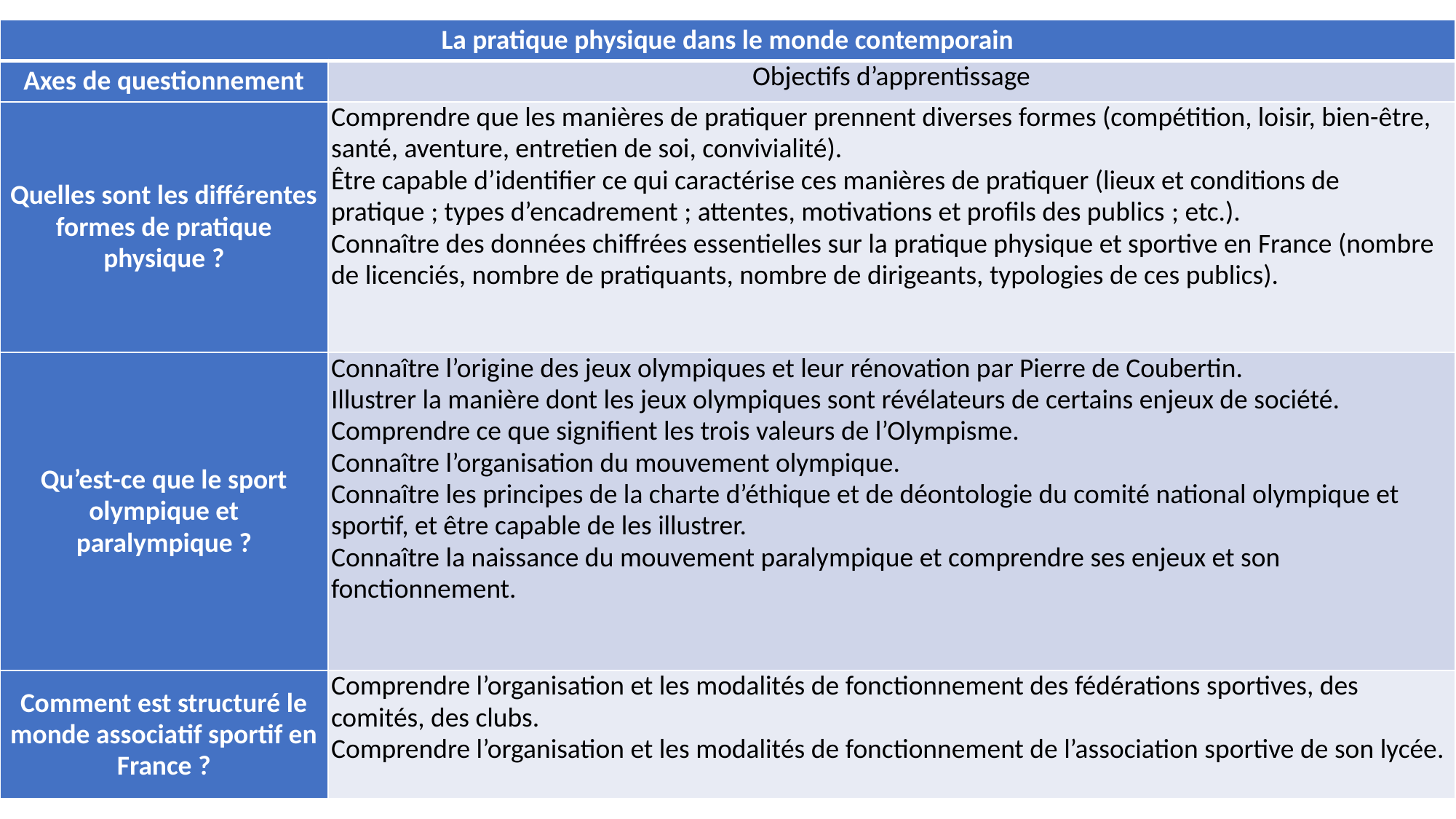

| La pratique physique dans le monde contemporain |  |
| --- | --- |
| Axes de questionnement | Objectifs d’apprentissage |
| Quelles sont les différentes formes de pratique physique ? | Comprendre que les manières de pratiquer prennent diverses formes (compétition, loisir, bien-être, santé, aventure, entretien de soi, convivialité). Être capable d’identifier ce qui caractérise ces manières de pratiquer (lieux et conditions de pratique ; types d’encadrement ; attentes, motivations et profils des publics ; etc.). Connaître des données chiffrées essentielles sur la pratique physique et sportive en France (nombre de licenciés, nombre de pratiquants, nombre de dirigeants, typologies de ces publics). |
| Qu’est-ce que le sport olympique et paralympique ? | Connaître l’origine des jeux olympiques et leur rénovation par Pierre de Coubertin. Illustrer la manière dont les jeux olympiques sont révélateurs de certains enjeux de société. Comprendre ce que signifient les trois valeurs de l’Olympisme. Connaître l’organisation du mouvement olympique. Connaître les principes de la charte d’éthique et de déontologie du comité national olympique et sportif, et être capable de les illustrer. Connaître la naissance du mouvement paralympique et comprendre ses enjeux et son fonctionnement. |
| Comment est structuré le monde associatif sportif en France ? | Comprendre l’organisation et les modalités de fonctionnement des fédérations sportives, des comités, des clubs. Comprendre l’organisation et les modalités de fonctionnement de l’association sportive de son lycée. |